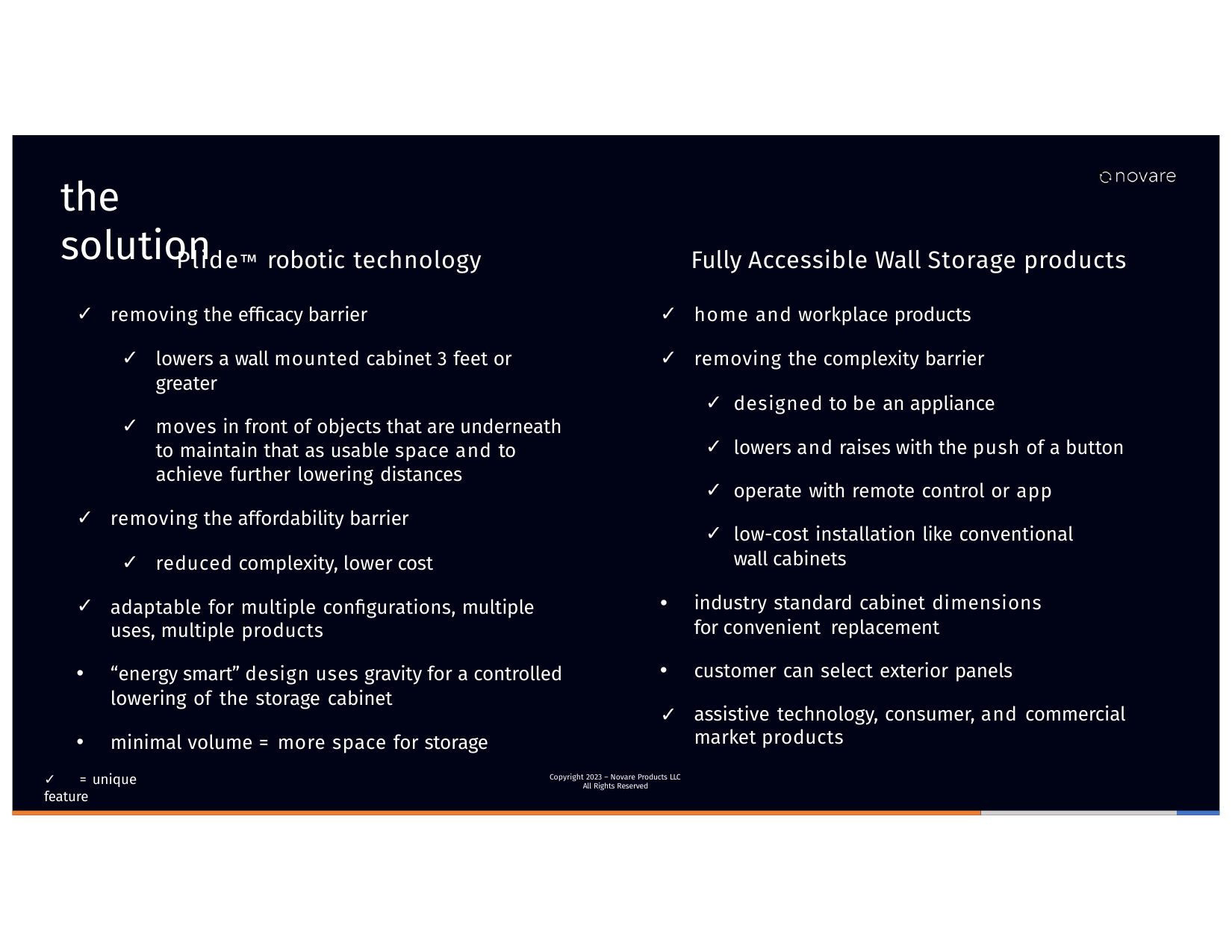

# the solution
Fully Accessible Wall Storage products
home and workplace products
removing the complexity barrier
designed to be an appliance
lowers and raises with the push of a button
operate with remote control or app
low-cost installation like conventional wall cabinets
industry standard cabinet dimensions for convenient replacement
customer can select exterior panels
assistive technology, consumer, and commercial market products
Plide™ robotic technology
removing the efficacy barrier
lowers a wall mounted cabinet 3 feet or greater
moves in front of objects that are underneath to maintain that as usable space and to achieve further lowering distances
removing the affordability barrier
reduced complexity, lower cost
adaptable for multiple configurations, multiple uses, multiple products
“energy smart” design uses gravity for a controlled lowering of the storage cabinet
minimal volume = more space for storage
•
✓
✓	= unique feature
Copyright 2023 – Novare Products LLC All Rights Reserved